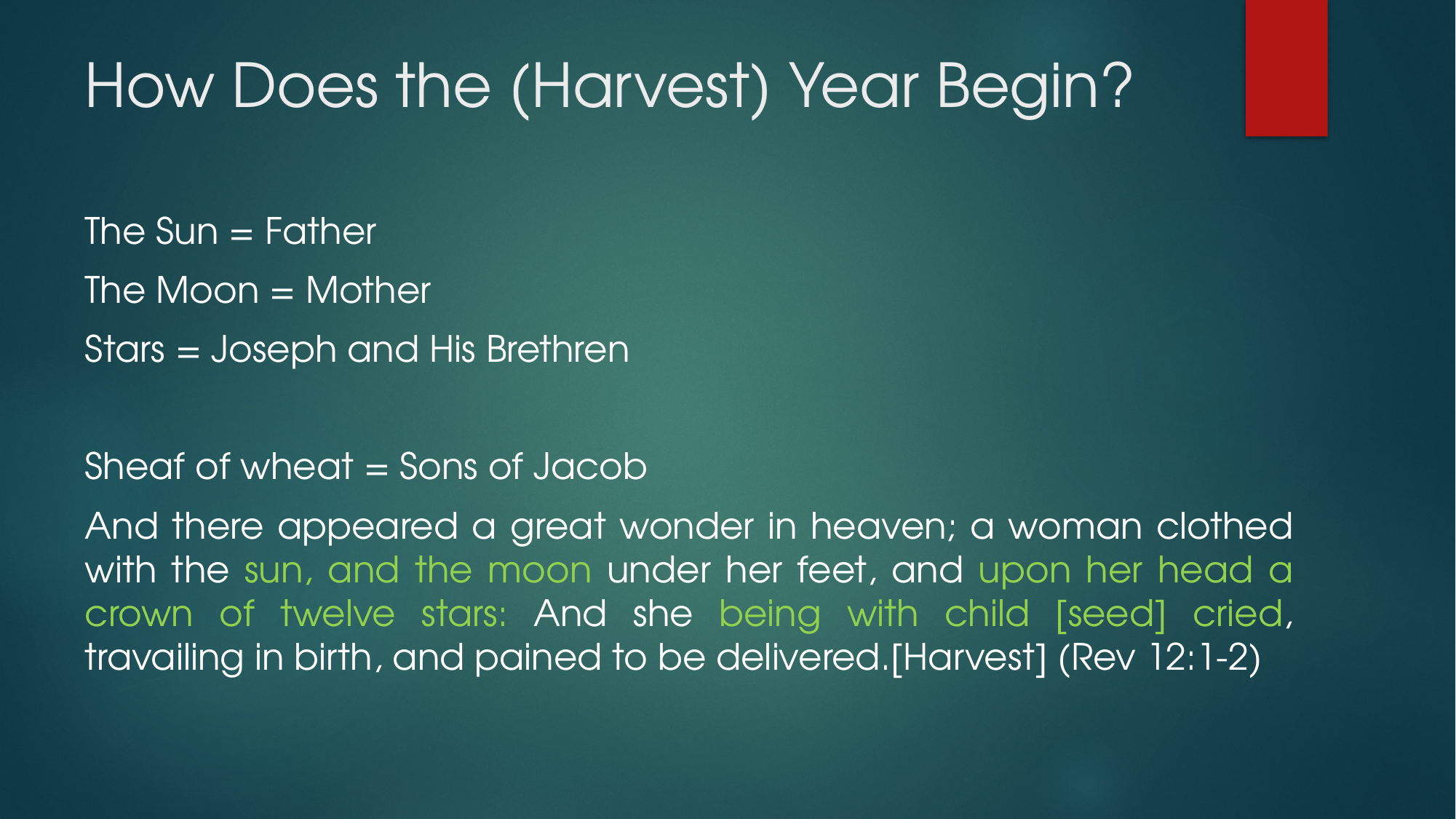

# How Does the (Harvest) Year Begin?
The Sun = Father
The Moon = Mother
Stars = Joseph and His Brethren

Sheaf of wheat = Sons of Jacob
And there appeared a great wonder in heaven; a woman clothed with the sun, and the moon under her feet, and upon her head a crown of twelve stars: And she being with child [seed] cried, travailing in birth, and pained to be delivered.[Harvest] (Rev 12:1-2)